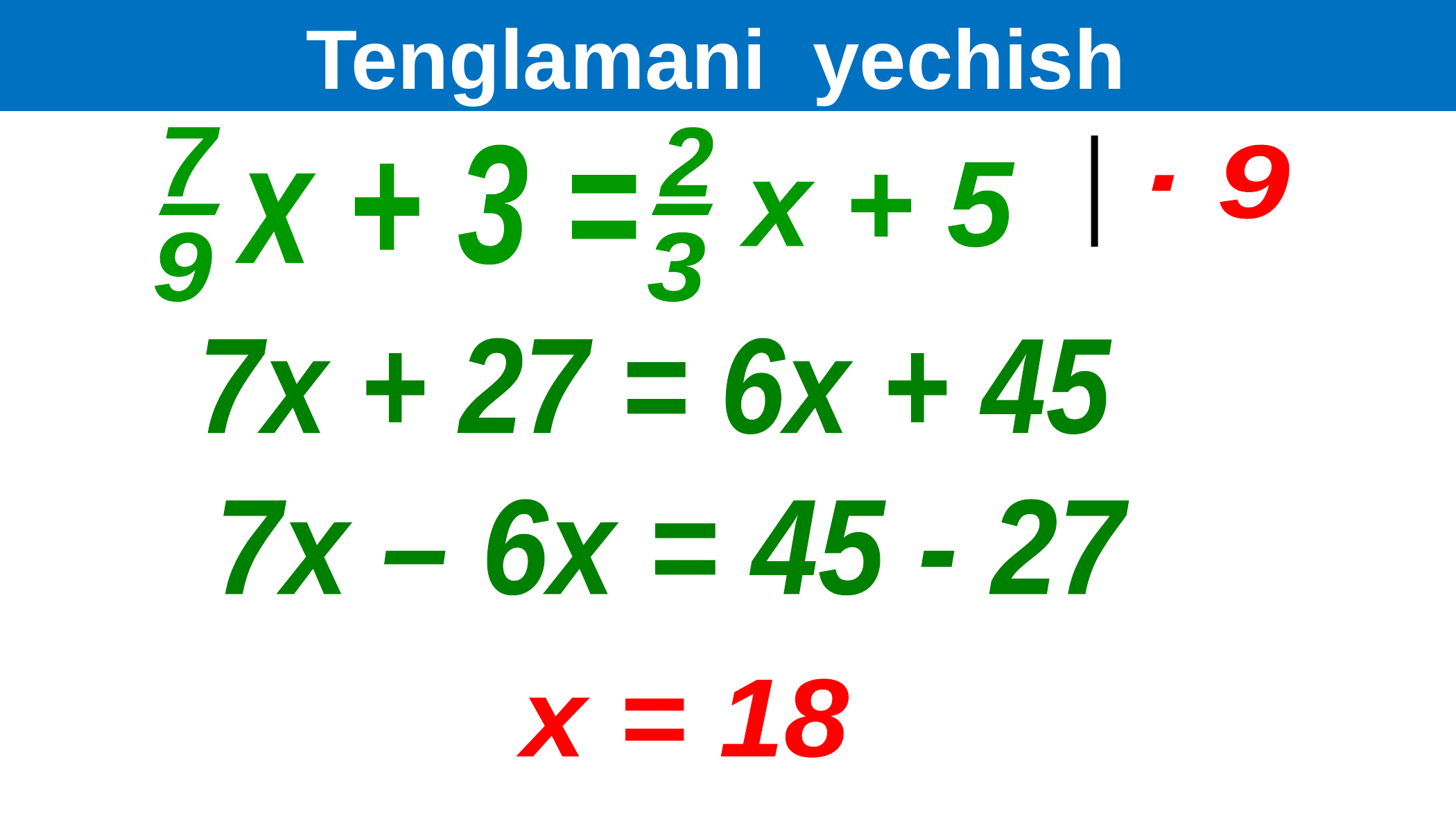

Tenglamani  yechish
7
-
9
2
-
3
х + 3 =
х + 5

∙ 9
7х + 27 = 6х + 45
7х – 6x = 45 - 27
х = 18